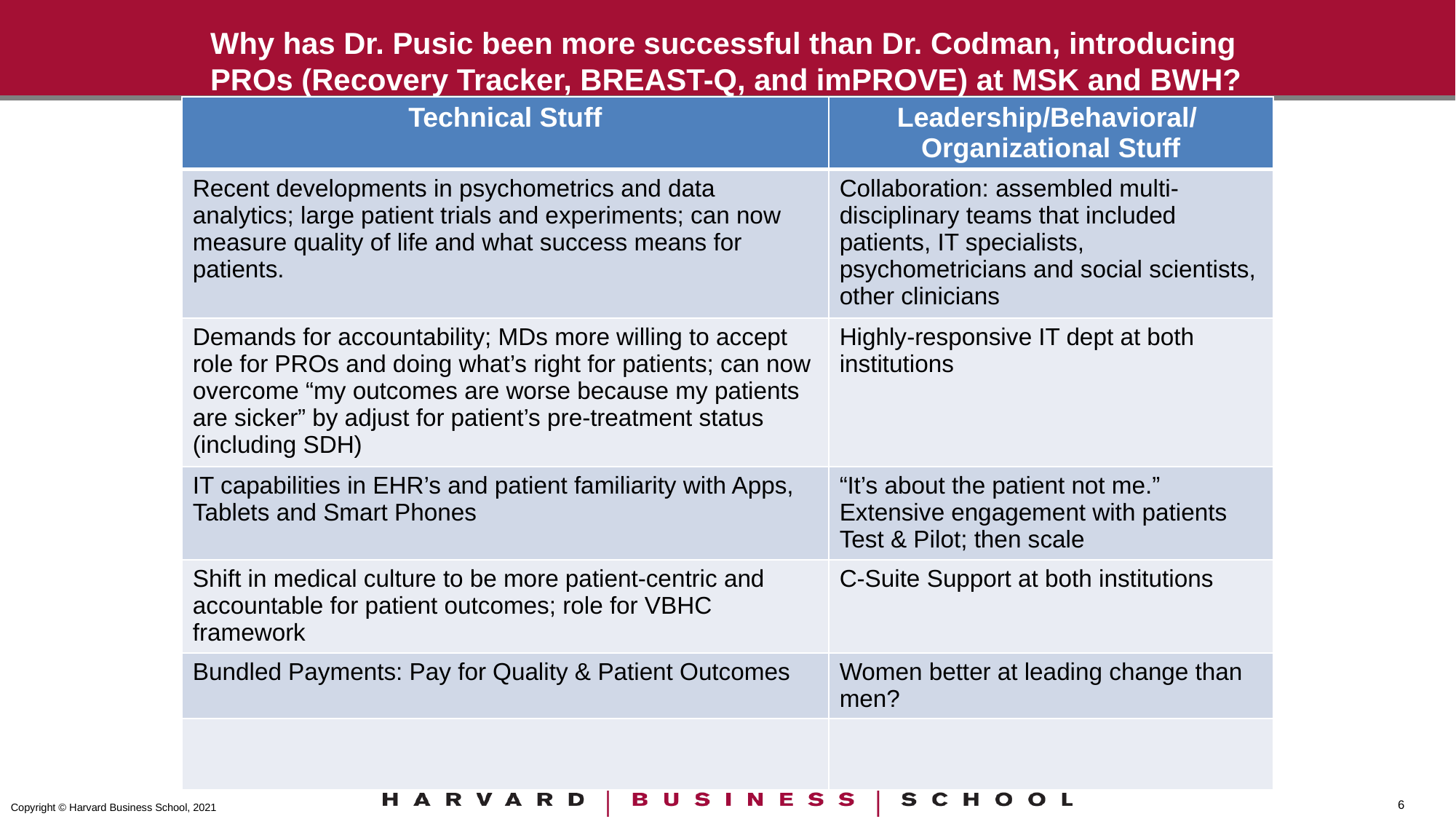

# Why has Dr. Pusic been more successful than Dr. Codman, introducing PROs (Recovery Tracker, BREAST-Q, and imPROVE) at MSK and BWH?
| Technical Stuff | Leadership/Behavioral/ Organizational Stuff |
| --- | --- |
| Recent developments in psychometrics and data analytics; large patient trials and experiments; can now measure quality of life and what success means for patients. | Collaboration: assembled multi-disciplinary teams that included patients, IT specialists, psychometricians and social scientists, other clinicians |
| Demands for accountability; MDs more willing to accept role for PROs and doing what’s right for patients; can now overcome “my outcomes are worse because my patients are sicker” by adjust for patient’s pre-treatment status (including SDH) | Highly-responsive IT dept at both institutions |
| IT capabilities in EHR’s and patient familiarity with Apps, Tablets and Smart Phones | “It’s about the patient not me.” Extensive engagement with patients Test & Pilot; then scale |
| Shift in medical culture to be more patient-centric and accountable for patient outcomes; role for VBHC framework | C-Suite Support at both institutions |
| Bundled Payments: Pay for Quality & Patient Outcomes | Women better at leading change than men? |
|  |  |